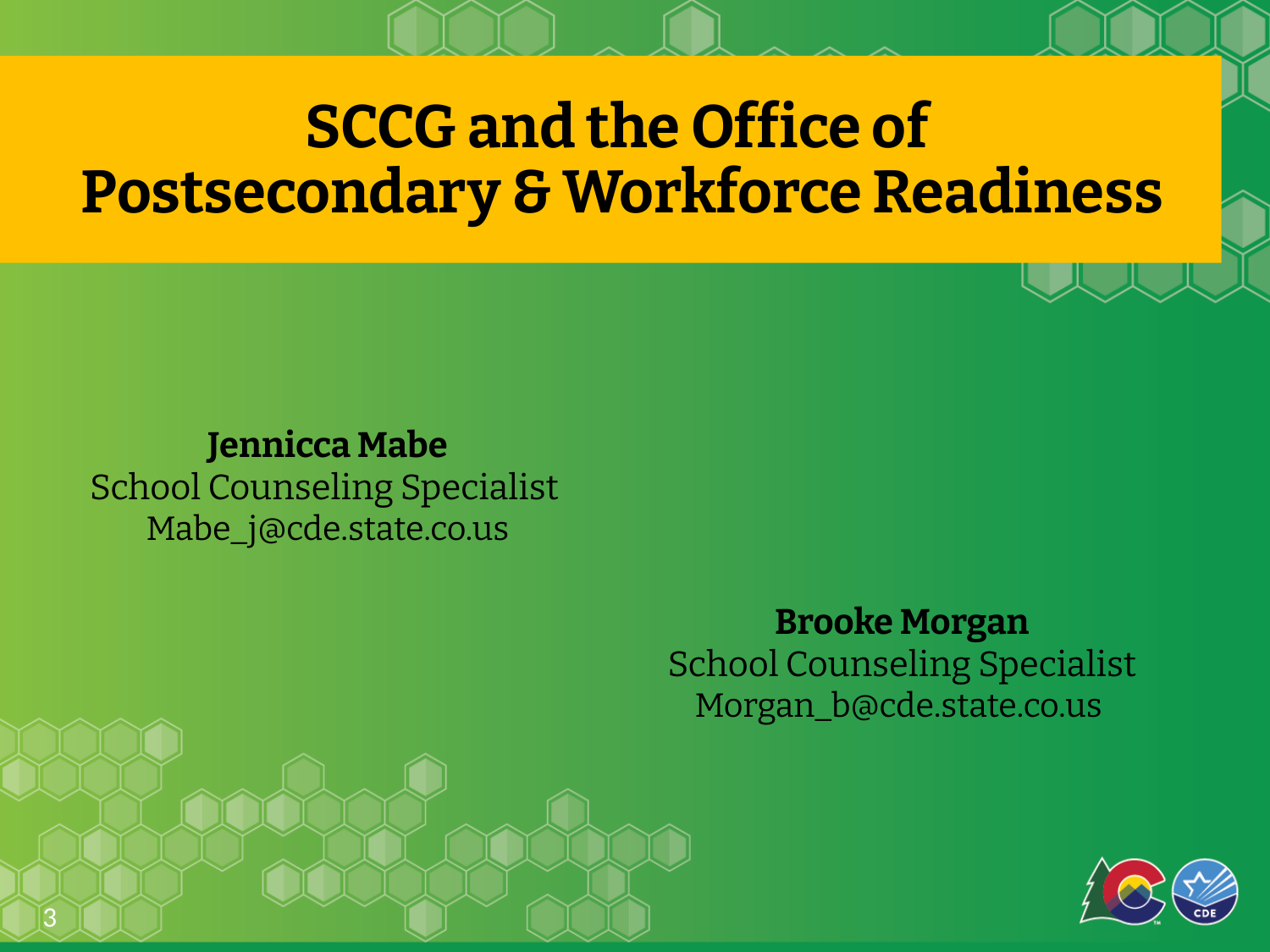

# SCCG and the Office of
Postsecondary & Workforce Readiness
Jennicca Mabe
School Counseling Specialist
Mabe_j@cde.state.co.us
Brooke Morgan
School Counseling Specialist
Morgan_b@cde.state.co.us
3